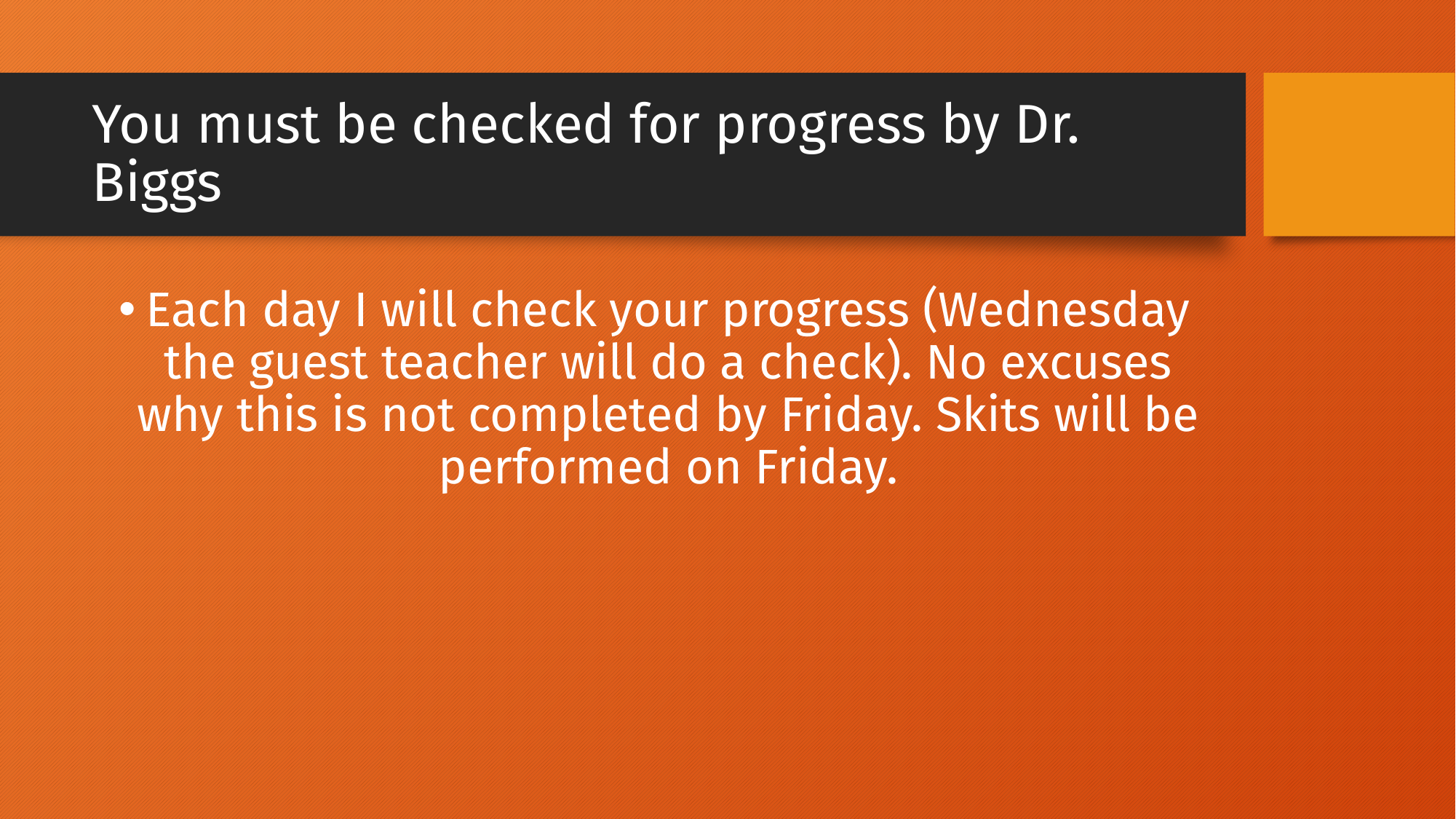

# You must be checked for progress by Dr. Biggs
Each day I will check your progress (Wednesday the guest teacher will do a check). No excuses why this is not completed by Friday. Skits will be performed on Friday.